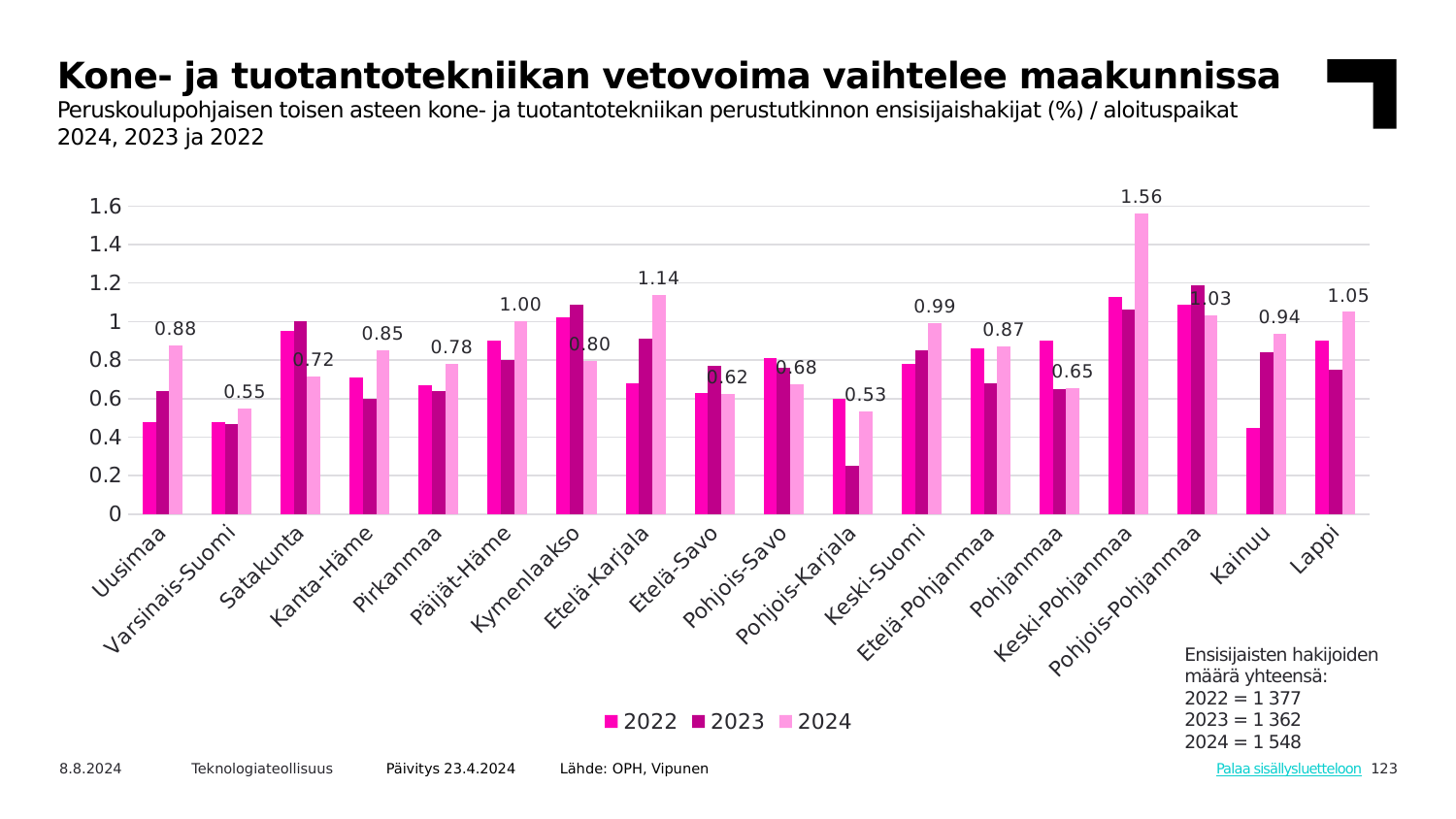

Kone- ja tuotantotekniikan vetovoima vaihtelee maakunnissa
Peruskoulupohjaisen toisen asteen kone- ja tuotantotekniikan perustutkinnon ensisijaishakijat (%) / aloituspaikat 2024, 2023 ja 2022

### Chart

| Category | 2022 | 2023 | 2024 |
|---|---|---|---|
| Uusimaa | 0.48 | 0.64 | 0.8771929824561403 |
| Varsinais-Suomi | 0.48 | 0.47 | 0.5490196078431373 |
| Satakunta | 0.95 | 1.0 | 0.7155963302752294 |
| Kanta-Häme | 0.71 | 0.6 | 0.8522727272727273 |
| Pirkanmaa | 0.67 | 0.64 | 0.7811320754716982 |
| Päijät-Häme | 0.9 | 0.8 | 1.0 |
| Kymenlaakso | 1.02 | 1.09 | 0.7959183673469388 |
| Etelä-Karjala | 0.68 | 0.91 | 1.1363636363636365 |
| Etelä-Savo | 0.63 | 0.77 | 0.6226415094339622 |
| Pohjois-Savo | 0.81 | 0.76 | 0.675 |
| Pohjois-Karjala | 0.6 | 0.25 | 0.53125 |
| Keski-Suomi | 0.78 | 0.85 | 0.9905660377358491 |
| Etelä-Pohjanmaa | 0.86 | 0.68 | 0.8695652173913043 |
| Pohjanmaa | 0.9 | 0.65 | 0.6521739130434783 |
| Keski-Pohjanmaa | 1.13 | 1.06 | 1.5625 |
| Pohjois-Pohjanmaa | 1.09 | 1.19 | 1.032258064516129 |
| Kainuu | 0.45 | 0.84 | 0.9375 |
| Lappi | 0.9 | 0.75 | 1.05 |
Ensisijaisten hakijoiden määrä yhteensä:
2022 = 1 377
2023 = 1 362
2024 = 1 548
Päivitys 23.4.2024	  Lähde: OPH, Vipunen

8.8.2024
Teknologiateollisuus
123
Palaa sisällysluetteloon